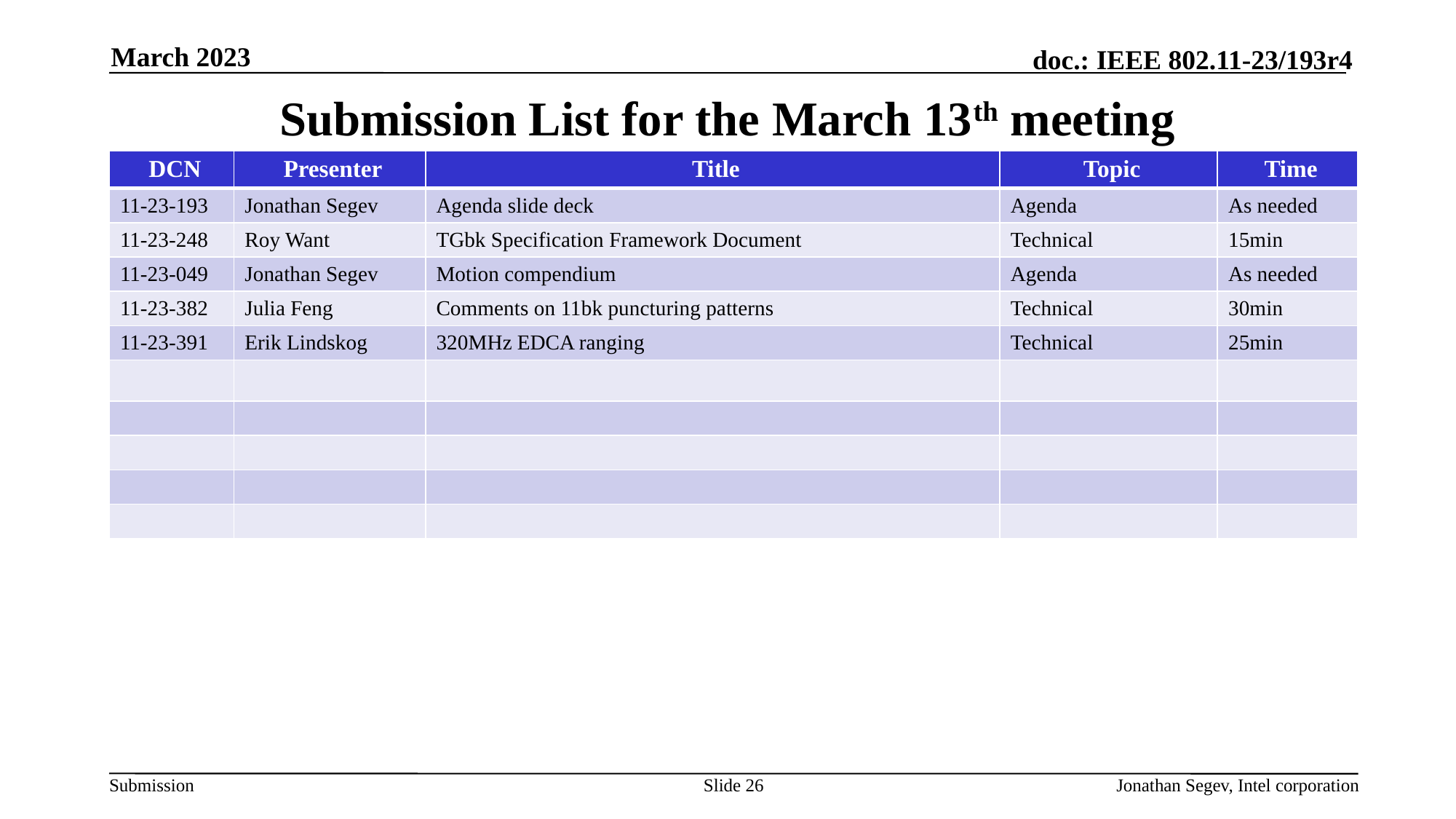

March 2023
# Submission List for the March 13th meeting
| DCN | Presenter | Title | Topic | Time |
| --- | --- | --- | --- | --- |
| 11-23-193 | Jonathan Segev | Agenda slide deck | Agenda | As needed |
| 11-23-248 | Roy Want | TGbk Specification Framework Document | Technical | 15min |
| 11-23-049 | Jonathan Segev | Motion compendium | Agenda | As needed |
| 11-23-382 | Julia Feng | Comments on 11bk puncturing patterns | Technical | 30min |
| 11-23-391 | Erik Lindskog | 320MHz EDCA ranging | Technical | 25min |
|  |  |  |  |  |
|  |  |  |  |  |
|  |  |  |  |  |
|  |  |  |  |  |
|  |  |  |  |  |
Slide 26
Jonathan Segev, Intel corporation